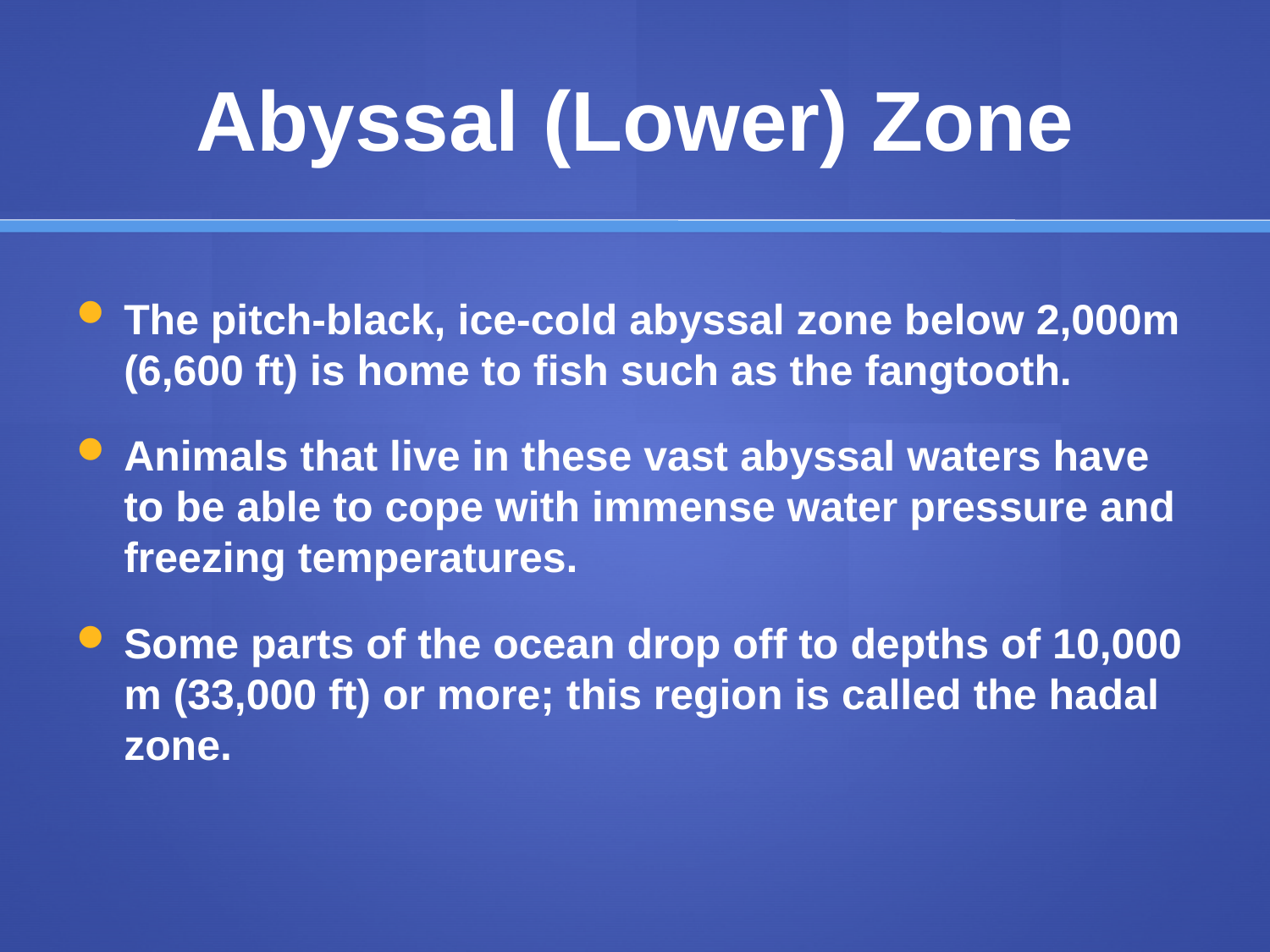

# Abyssal (Lower) Zone
The pitch-black, ice-cold abyssal zone below 2,000m (6,600 ft) is home to fish such as the fangtooth.
Animals that live in these vast abyssal waters have to be able to cope with immense water pressure and freezing temperatures.
Some parts of the ocean drop off to depths of 10,000 m (33,000 ft) or more; this region is called the hadal zone.